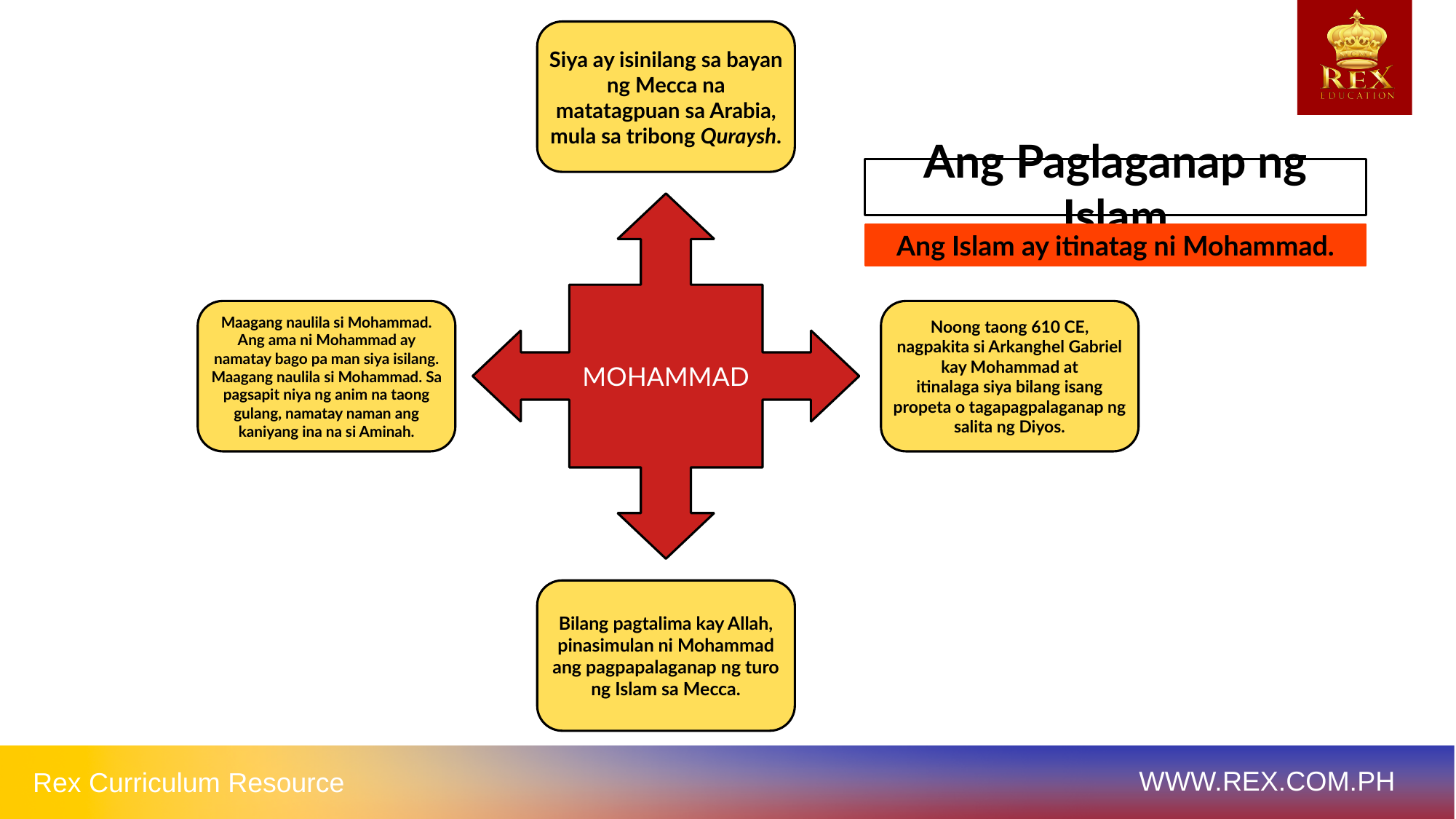

Siya ay isinilang sa bayan ng Mecca na
matatagpuan sa Arabia, mula sa tribong Quraysh.
# Ang Paglaganap ng Islam
MOHAMMAD
Ang Islam ay itinatag ni Mohammad.
Maagang naulila si Mohammad. Ang ama ni Mohammad ay namatay bago pa man siya isilang. Maagang naulila si Mohammad. Sa pagsapit niya ng anim na taong gulang, namatay naman ang kaniyang ina na si Aminah.
Noong taong 610 CE, nagpakita si Arkanghel Gabriel kay Mohammad at
itinalaga siya bilang isang propeta o tagapagpalaganap ng salita ng Diyos.
Bilang pagtalima kay Allah, pinasimulan ni Mohammad ang pagpapalaganap ng turo ng Islam sa Mecca.